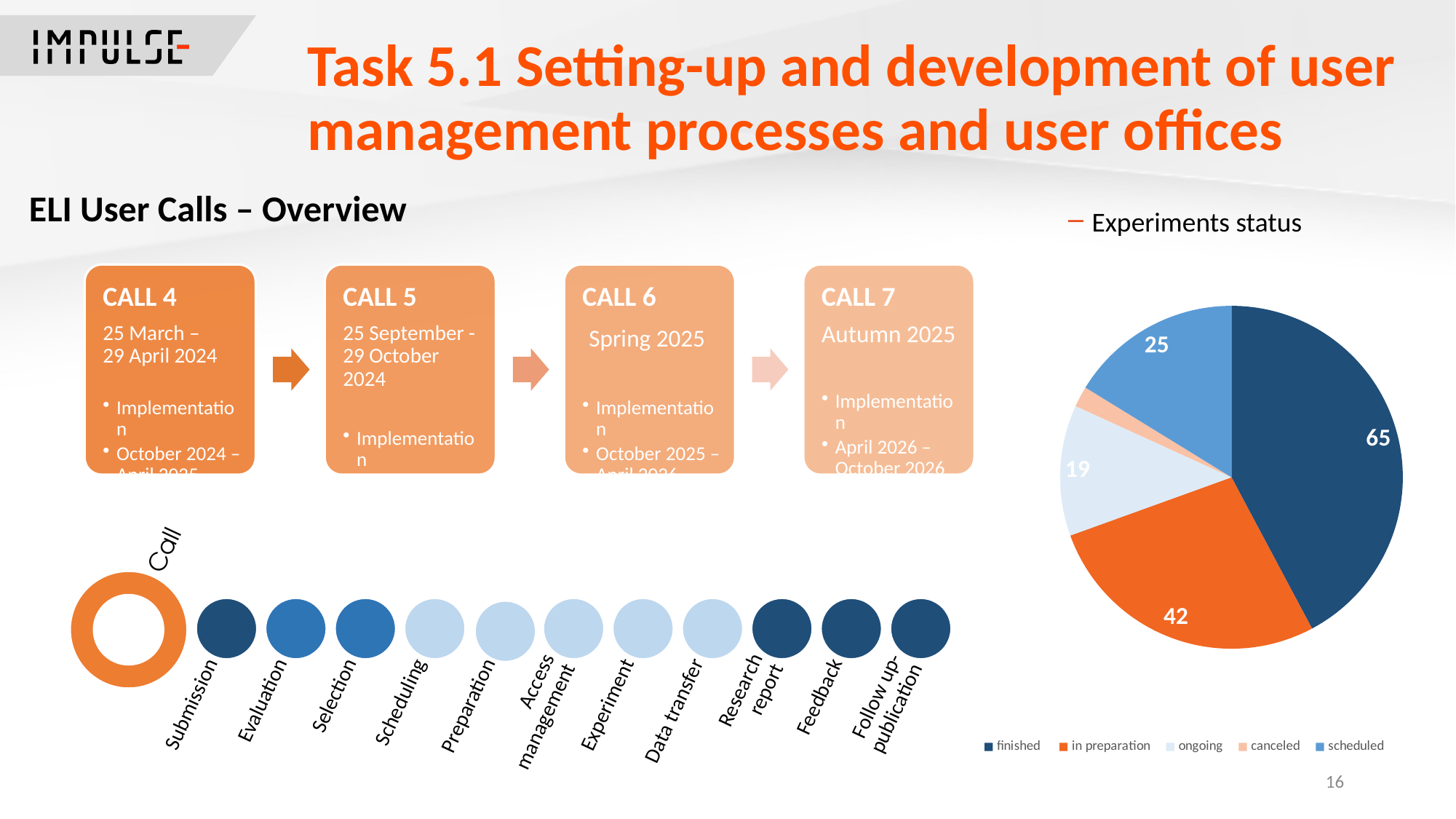

Task 5.1 Setting-up and development of user management processes and user offices
ELI User Calls – Overview
 Experiments status

### Chart

| Category |  |
|---|---|
| finished  | 65.0 |
| in preparation | 42.0 |
| ongoing | 19.0 |
| canceled | 3.0 |
| scheduled | 25.0 |
CALL 4
25 March –
29 April 2024

Implementation
October 2024 – April 2025

CALL 5
25 September - 29 October 2024

Implementation
April 2025 – October 2025

CALL 6
 Spring 2025

Implementation
October 2025 – April 2026

CALL 7
Autumn 2025

Implementation
April 2026 – October 2026
Call
Submission
Evaluation
Selection
Scheduling
Preparation
Access management
Experiment
Data transfer
Research report
Feedback
Follow up-publication
16